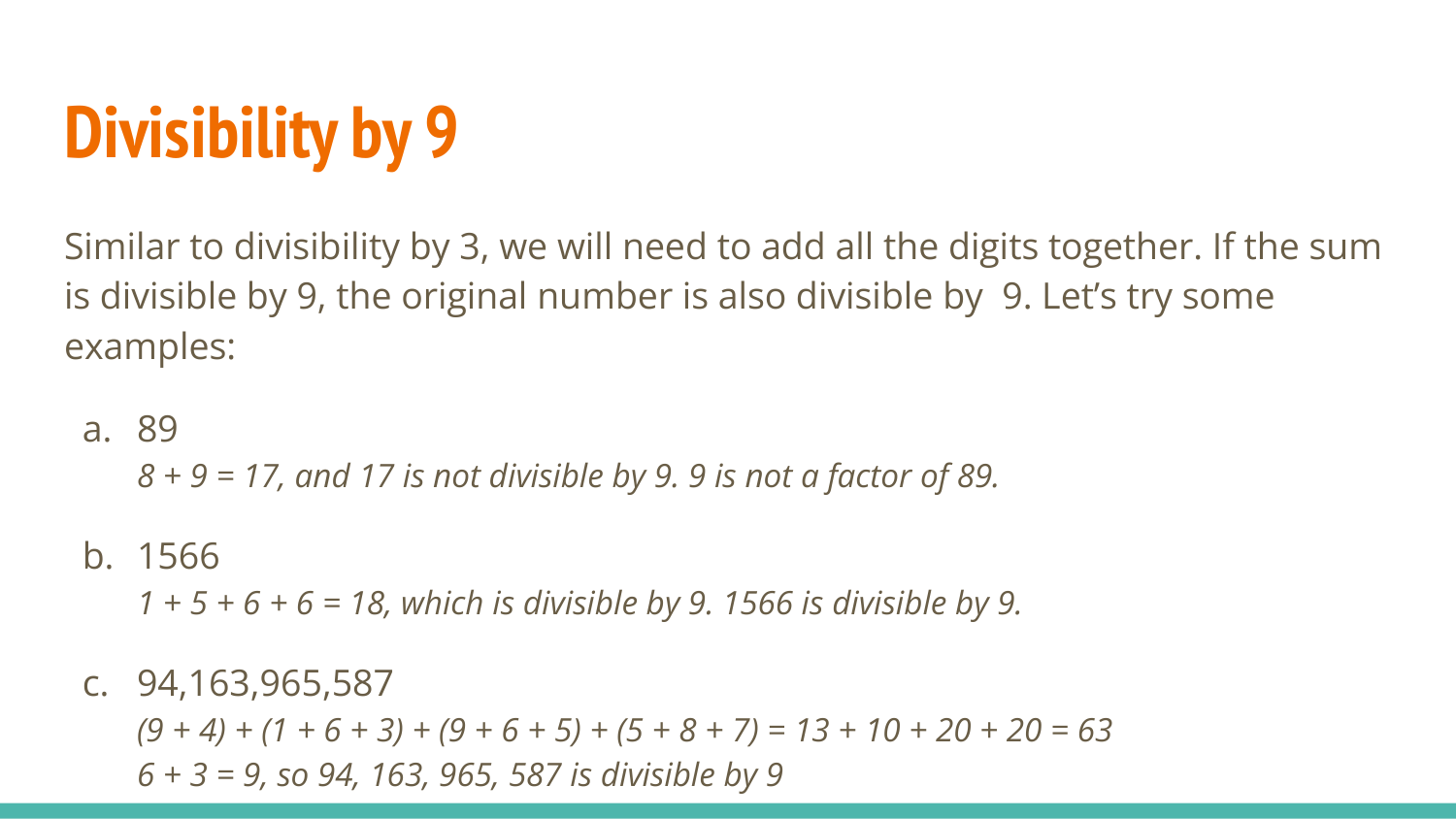

# Divisibility by 9
Similar to divisibility by 3, we will need to add all the digits together. If the sum is divisible by 9, the original number is also divisible by  9. Let’s try some examples:
89
8 + 9 = 17, and 17 is not divisible by 9. 9 is not a factor of 89.
1566
1 + 5 + 6 + 6 = 18, which is divisible by 9. 1566 is divisible by 9.
94,163,965,587
(9 + 4) + (1 + 6 + 3) + (9 + 6 + 5) + (5 + 8 + 7) = 13 + 10 + 20 + 20 = 63
6 + 3 = 9, so 94, 163, 965, 587 is divisible by 9